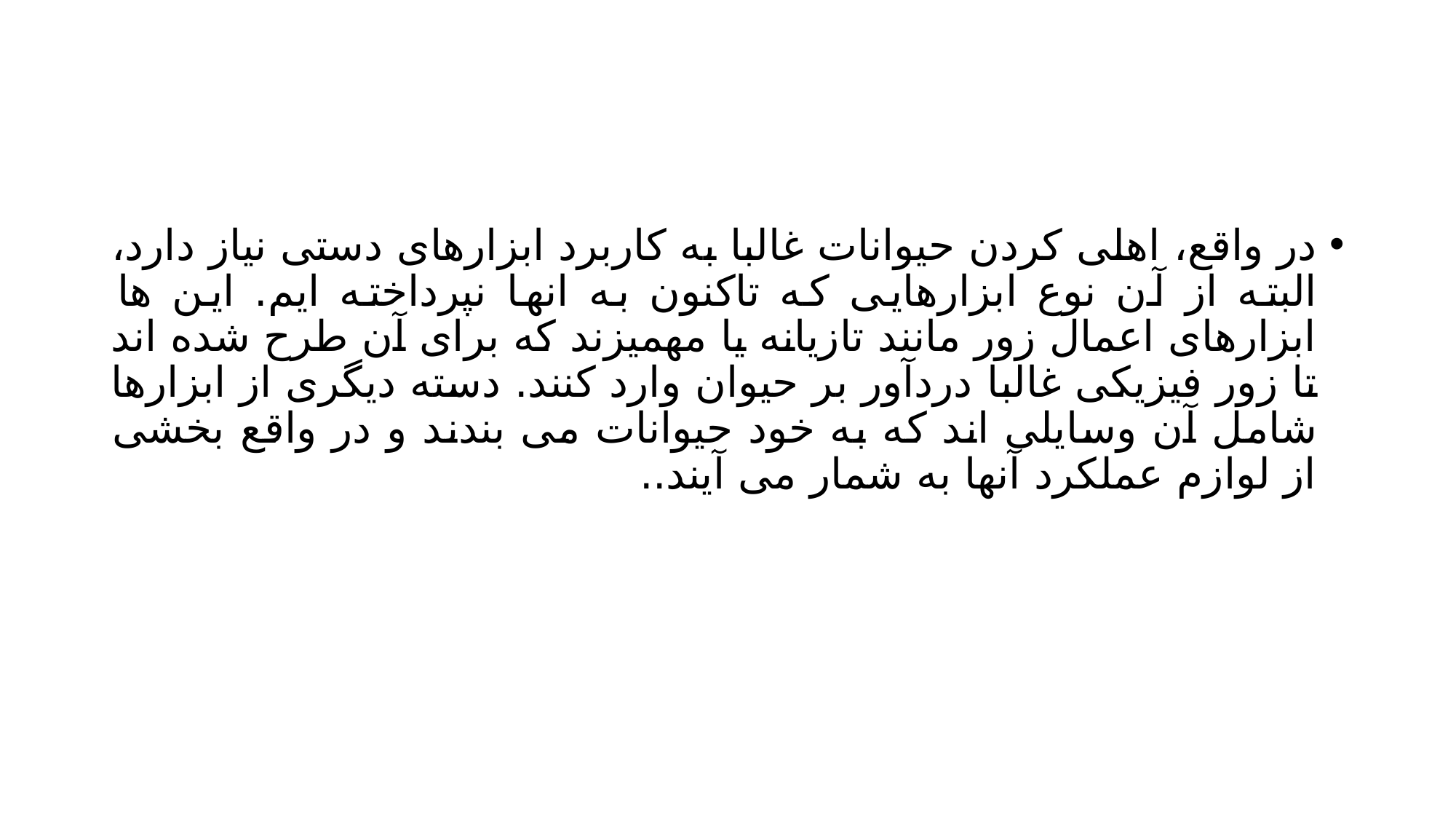

#
در واقع، اهلی کردن حیوانات غالبا به کاربرد ابزارهای دستی نیاز دارد، البته از آن نوع ابزارهایی که تاکنون به انها نپرداخته ایم. این ها ابزارهای اعمال زور مانند تازیانه یا مهمیزند که برای آن طرح شده اند تا زور فیزیکی غالبا دردآور بر حیوان وارد کنند. دسته دیگری از ابزارها شامل آن وسایلی اند که به خود حیوانات می بندند و در واقع بخشی از لوازم عملکرد آنها به شمار می آیند..